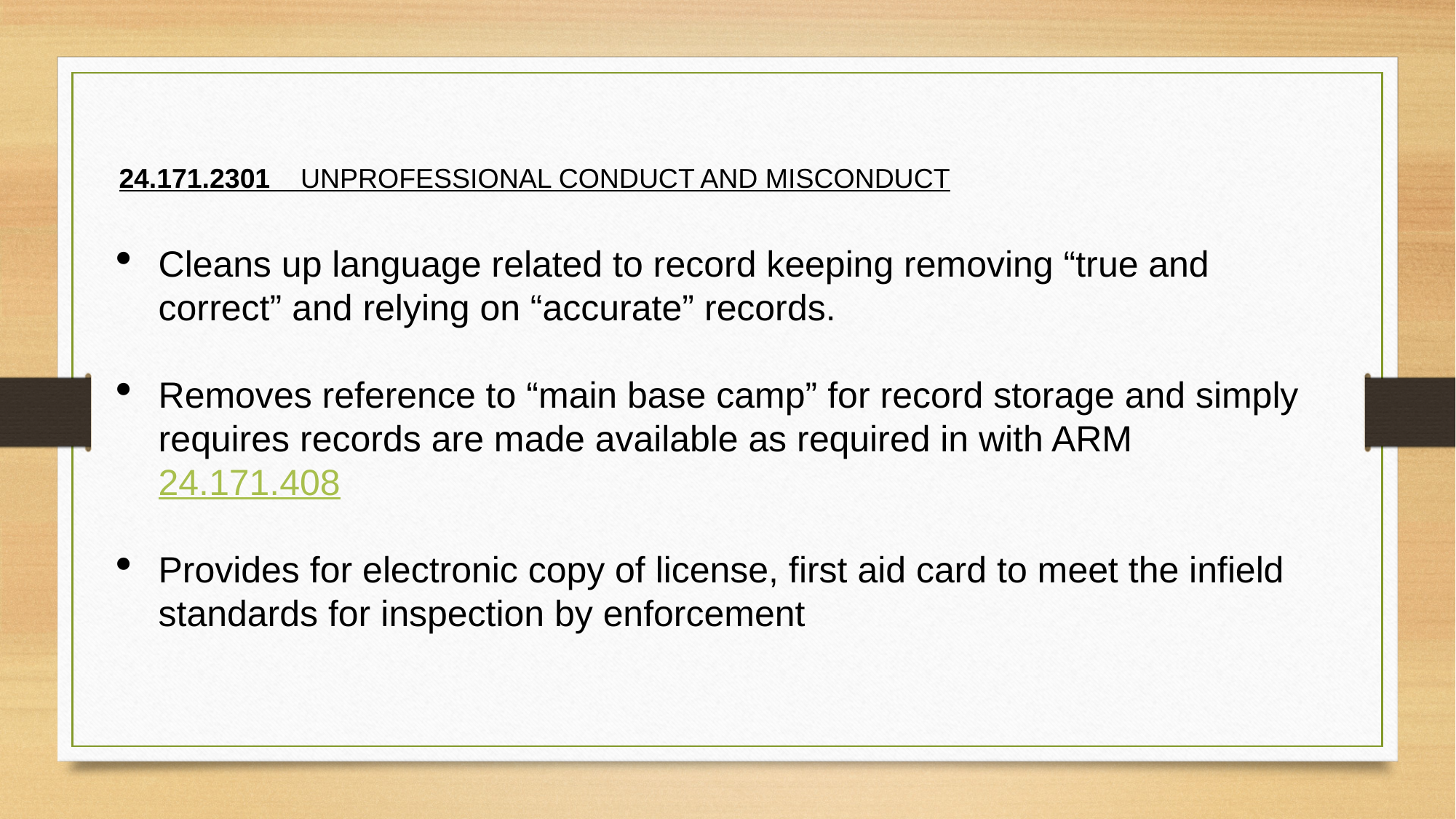

24.171.2301    UNPROFESSIONAL CONDUCT AND MISCONDUCT
Cleans up language related to record keeping removing “true and correct” and relying on “accurate” records.

Removes reference to “main base camp” for record storage and simply requires records are made available as required in with ARM 24.171.408

Provides for electronic copy of license, first aid card to meet the infield standards for inspection by enforcement